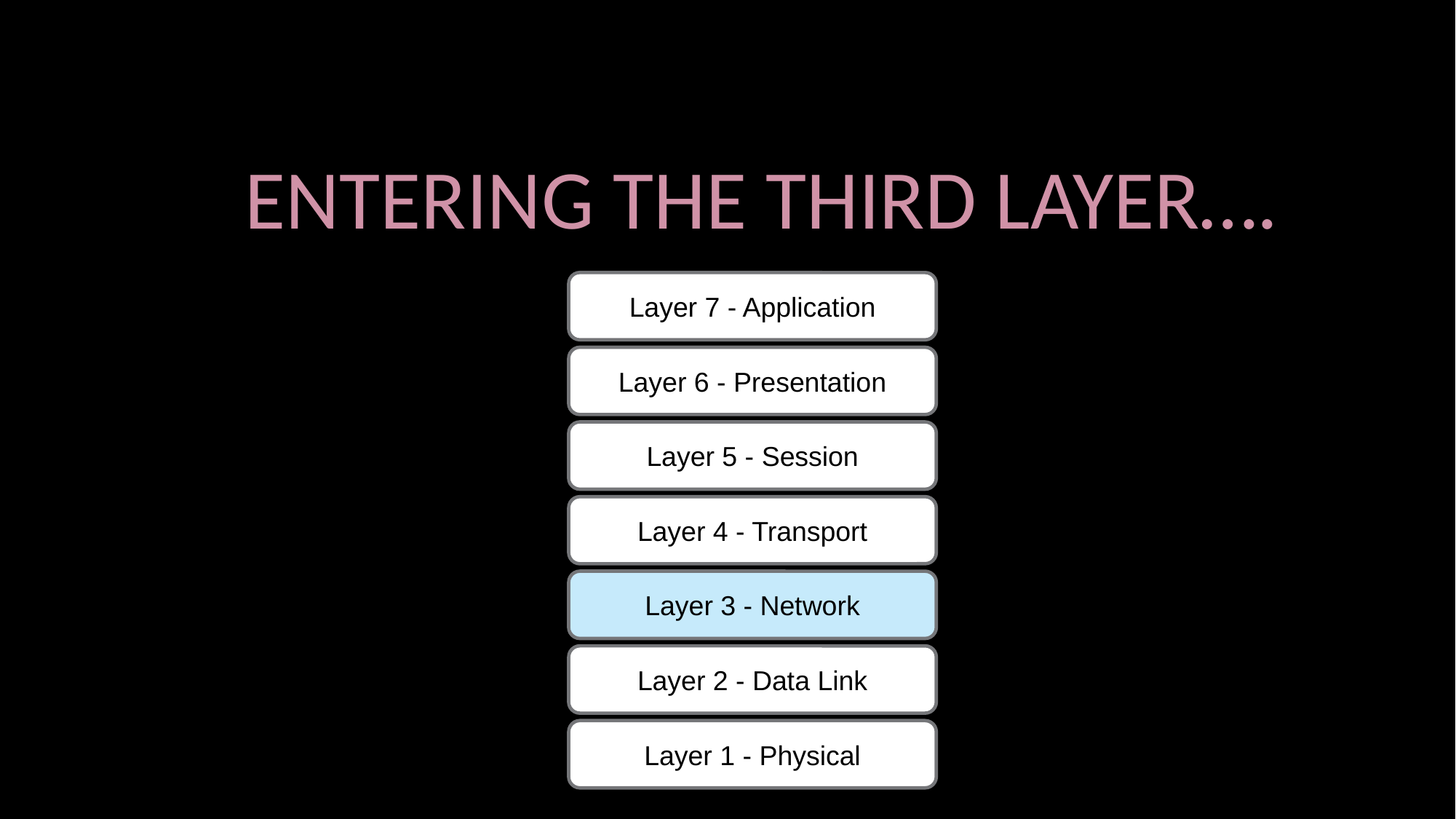

ENTERING THE THIRD LAYER….

Layer 7 - Application
Layer 6 - Presentation
Layer 5 - Session
Layer 4 - Transport
Layer 3 - Network
Layer 2 - Data Link
Layer 1 - Physical